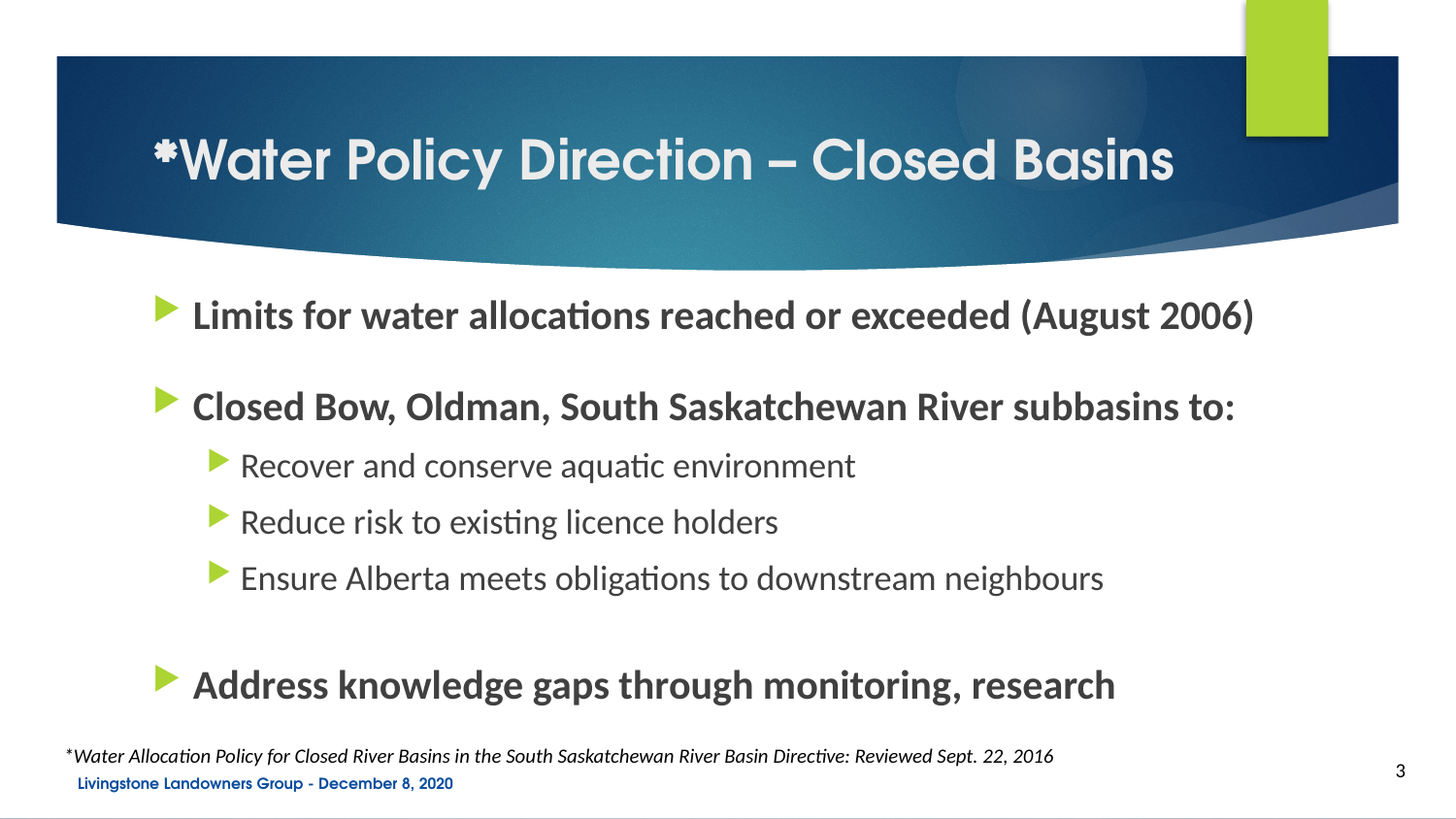

# *Water Policy Direction – Closed Basins
Limits for water allocations reached or exceeded (August 2006)

Closed Bow, Oldman, South Saskatchewan River subbasins to:
Recover and conserve aquatic environment
Reduce risk to existing licence holders
Ensure Alberta meets obligations to downstream neighbours

Address knowledge gaps through monitoring, research

33
3
*Water Allocation Policy for Closed River Basins in the South Saskatchewan River Basin Directive: Reviewed Sept. 22, 2016
3
Livingstone Landowners Group - December 8, 2020